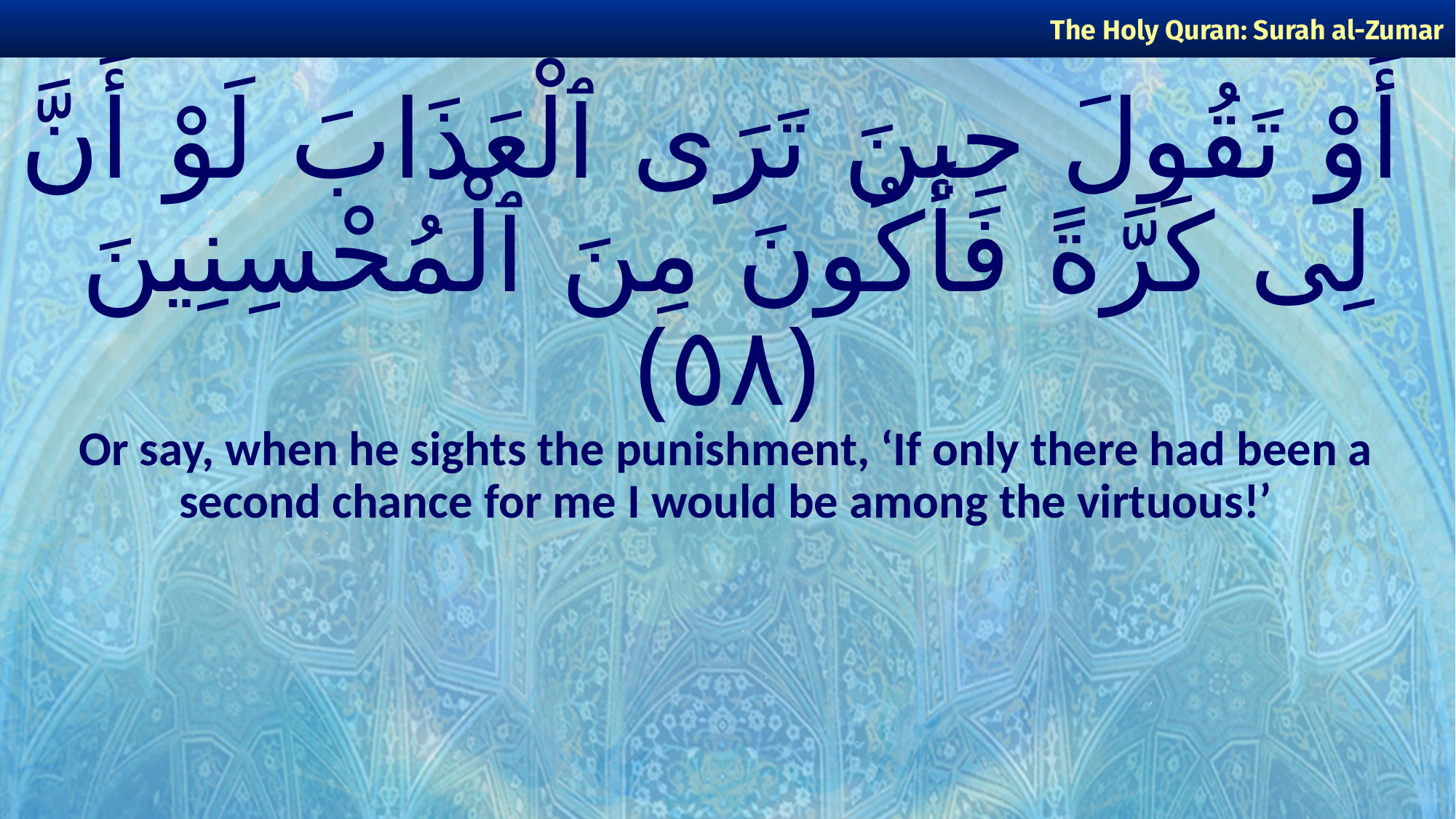

The Holy Quran: Surah al-Zumar
# أَوْ تَقُولَ حِينَ تَرَى ٱلْعَذَابَ لَوْ أَنَّ لِى كَرَّةً فَأَكُونَ مِنَ ٱلْمُحْسِنِينَ ﴿٥٨﴾
Or say, when he sights the punishment, ‘If only there had been a second chance for me I would be among the virtuous!’